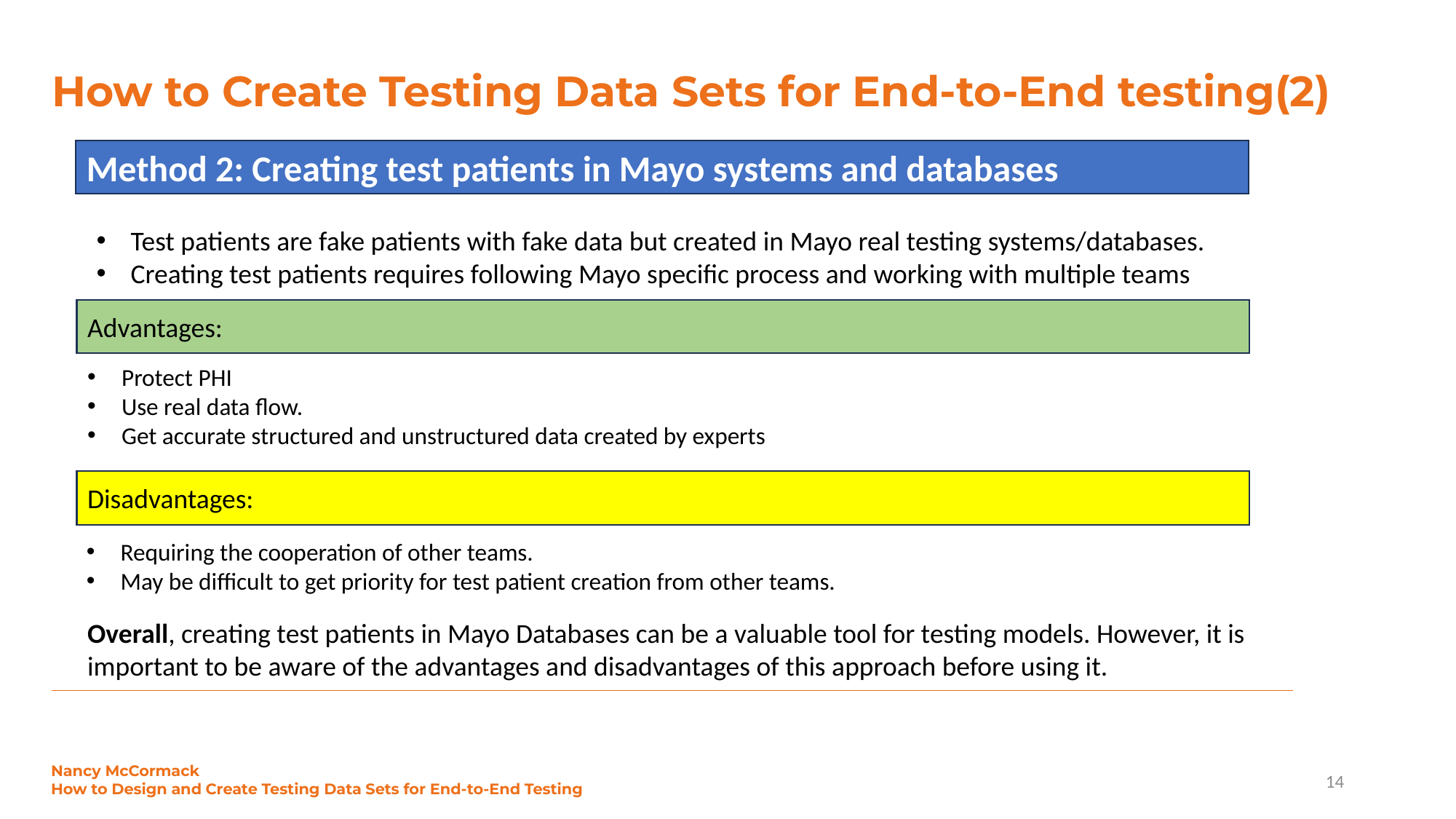

# How to Create Testing Data Sets for End-to-End testing(2)
Method 2: Creating test patients in Mayo systems and databases
Test patients are fake patients with fake data but created in Mayo real testing systems/databases.
Creating test patients requires following Mayo specific process and working with multiple teams
Advantages:
Protect PHI
Use real data flow.
Get accurate structured and unstructured data created by experts
Disadvantages:
Requiring the cooperation of other teams.
May be difficult to get priority for test patient creation from other teams.
Overall, creating test patients in Mayo Databases can be a valuable tool for testing models. However, it is important to be aware of the advantages and disadvantages of this approach before using it.
Nancy McCormack
How to Design and Create Testing Data Sets for End-to-End Testing
14